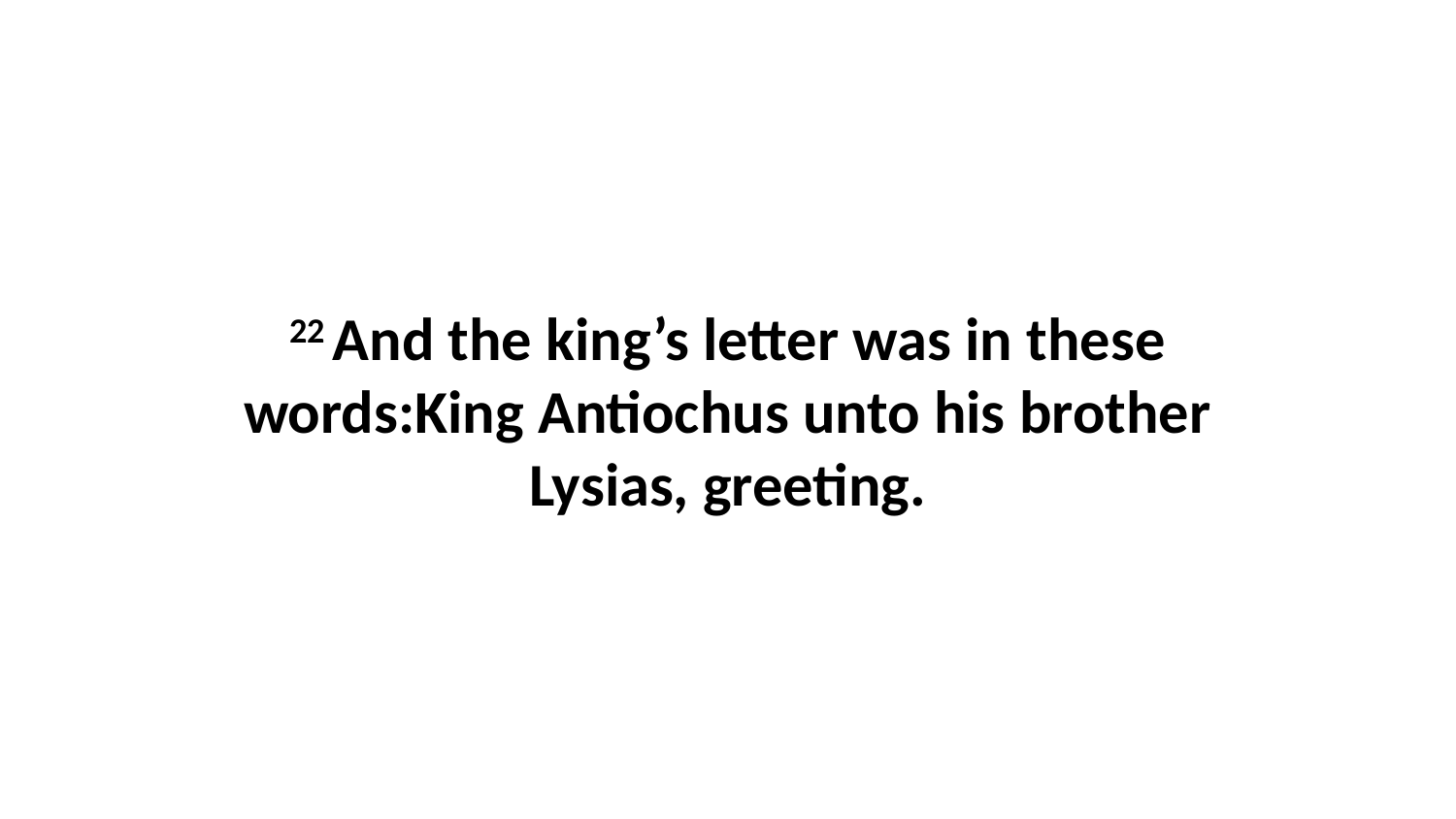

22 And the king’s letter was in these words:King Antiochus unto his brother Lysias, greeting.